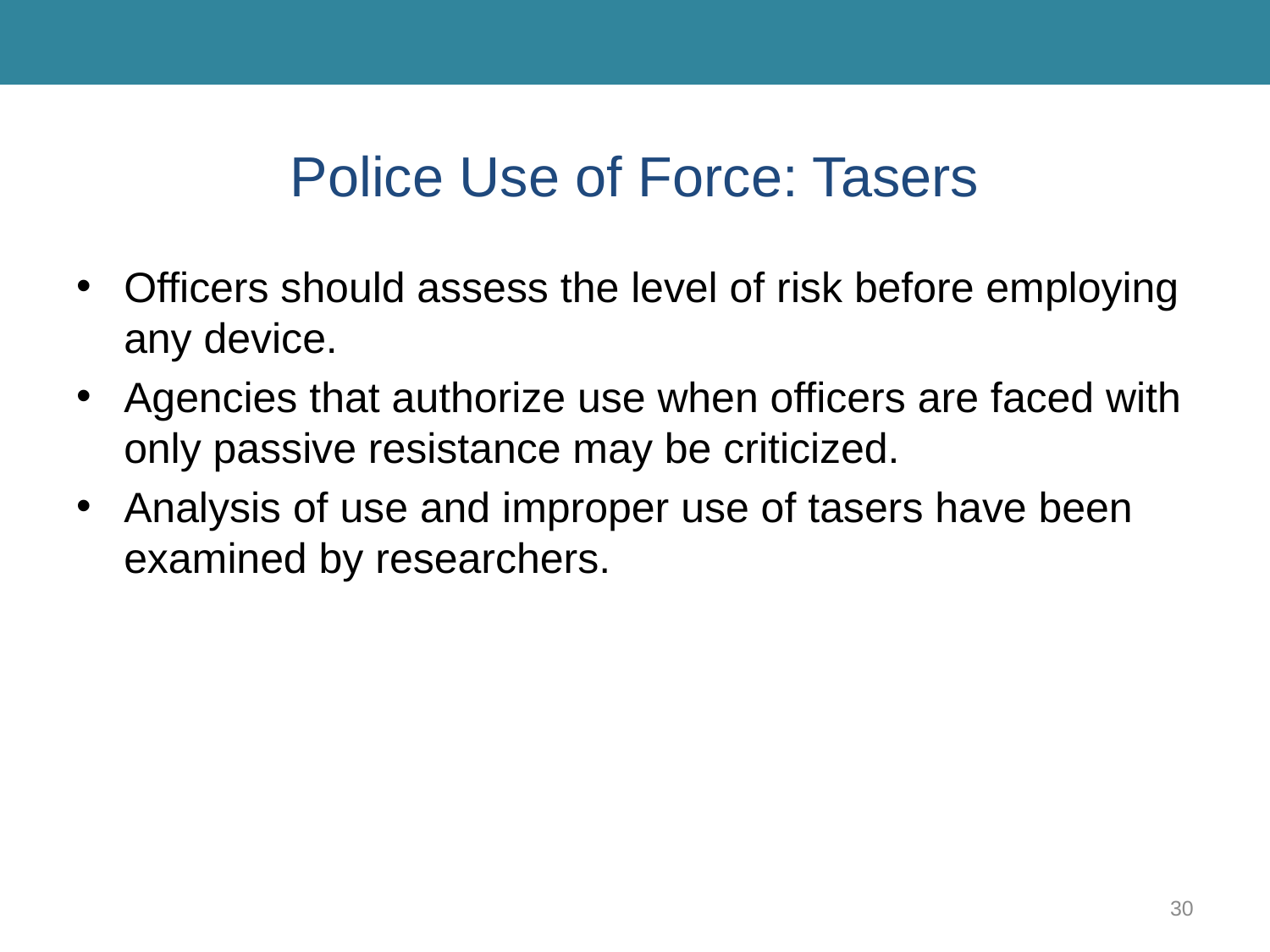

# Police Use of Force: Tasers
Officers should assess the level of risk before employing any device.
Agencies that authorize use when officers are faced with only passive resistance may be criticized.
Analysis of use and improper use of tasers have been examined by researchers.

30